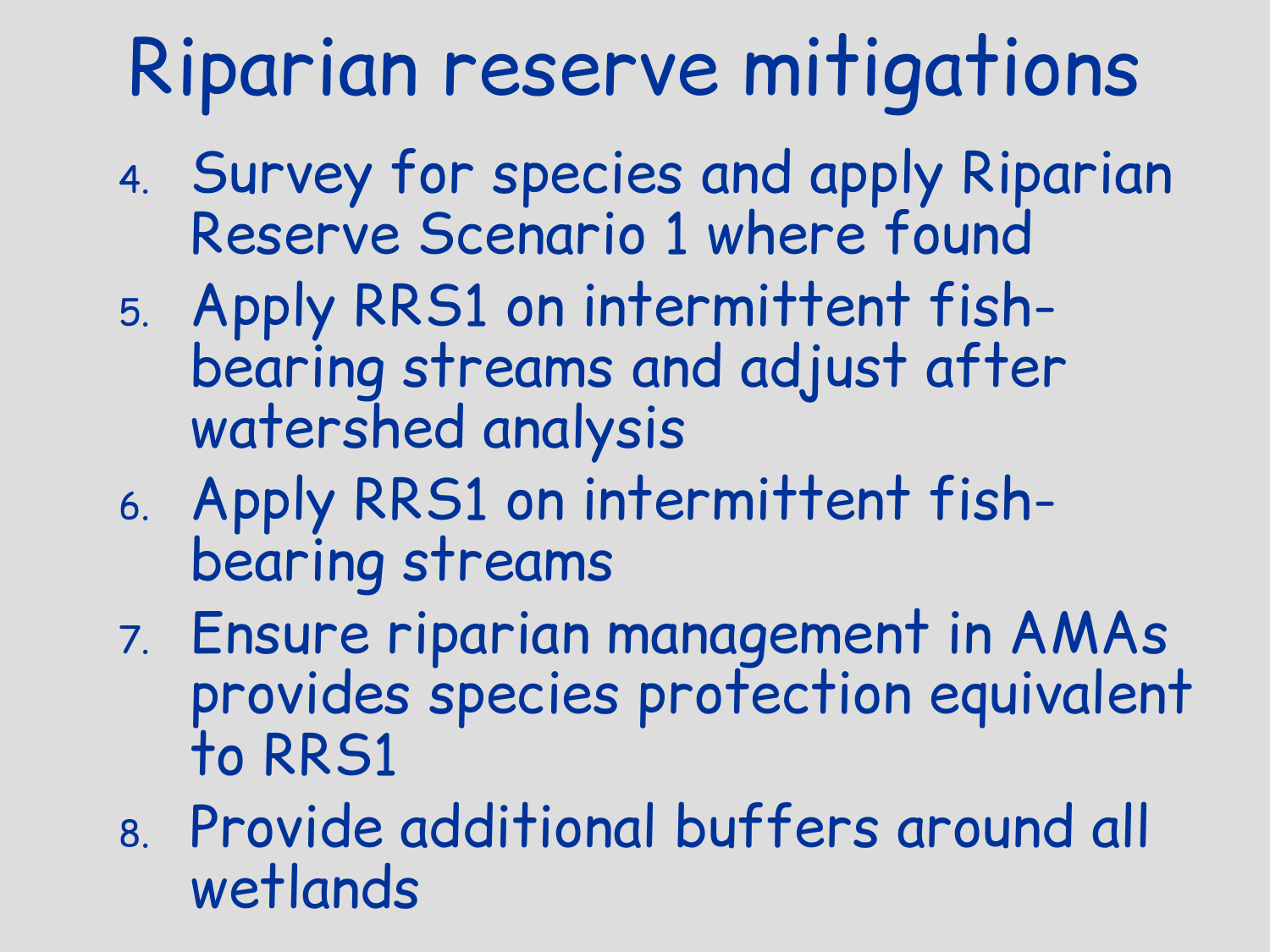

# Riparian reserve mitigations
Survey for species and apply Riparian Reserve Scenario 1 where found
Apply RRS1 on intermittent fish-bearing streams and adjust after watershed analysis
Apply RRS1 on intermittent fish-bearing streams
Ensure riparian management in AMAs provides species protection equivalent to RRS1
Provide additional buffers around all wetlands